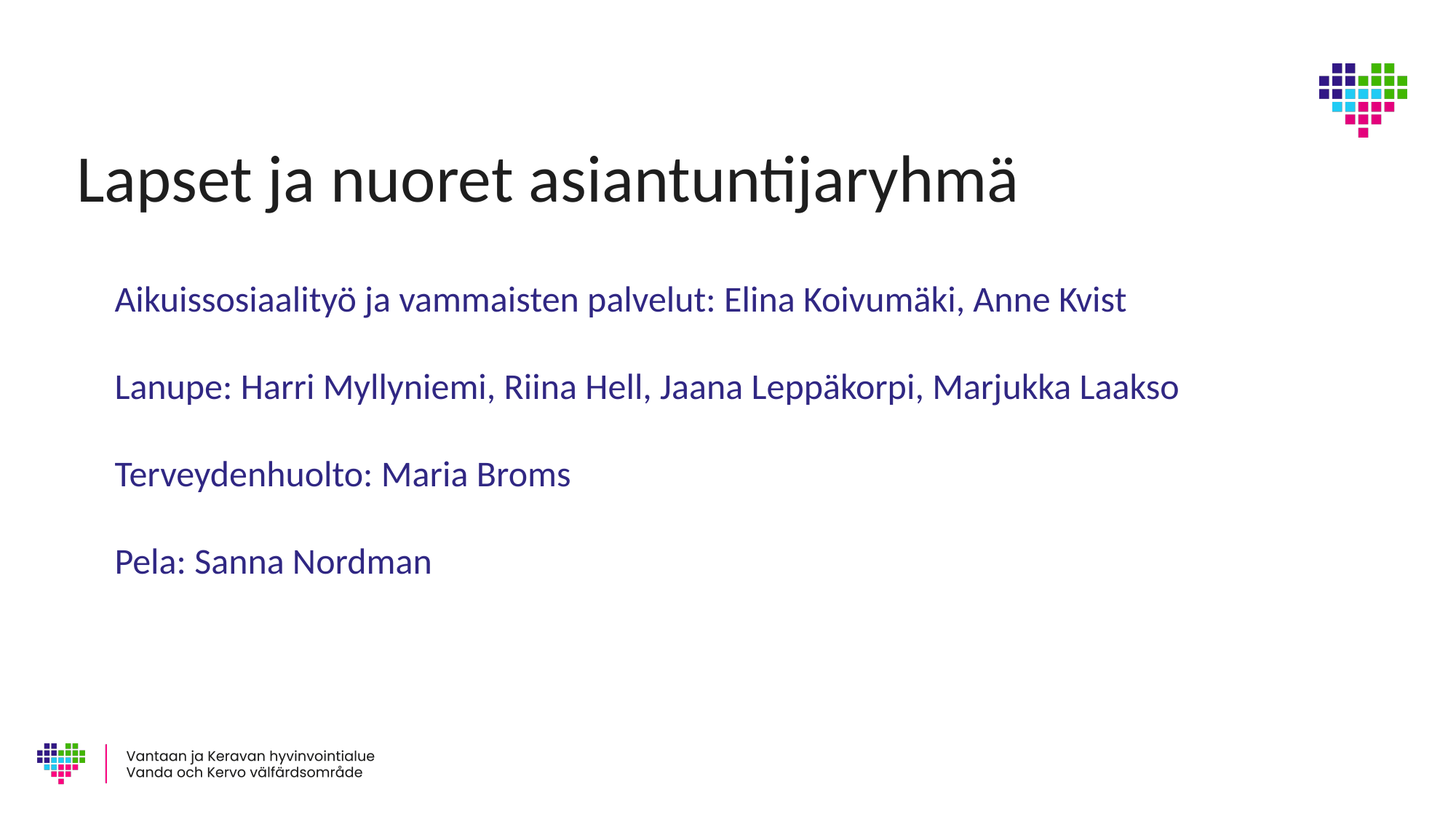

# Lapset ja nuoret asiantuntijaryhmä
Aikuissosiaalityö ja vammaisten palvelut: Elina Koivumäki, Anne Kvist

Lanupe: Harri Myllyniemi, Riina Hell, Jaana Leppäkorpi, Marjukka Laakso

Terveydenhuolto: Maria Broms

Pela: Sanna Nordman